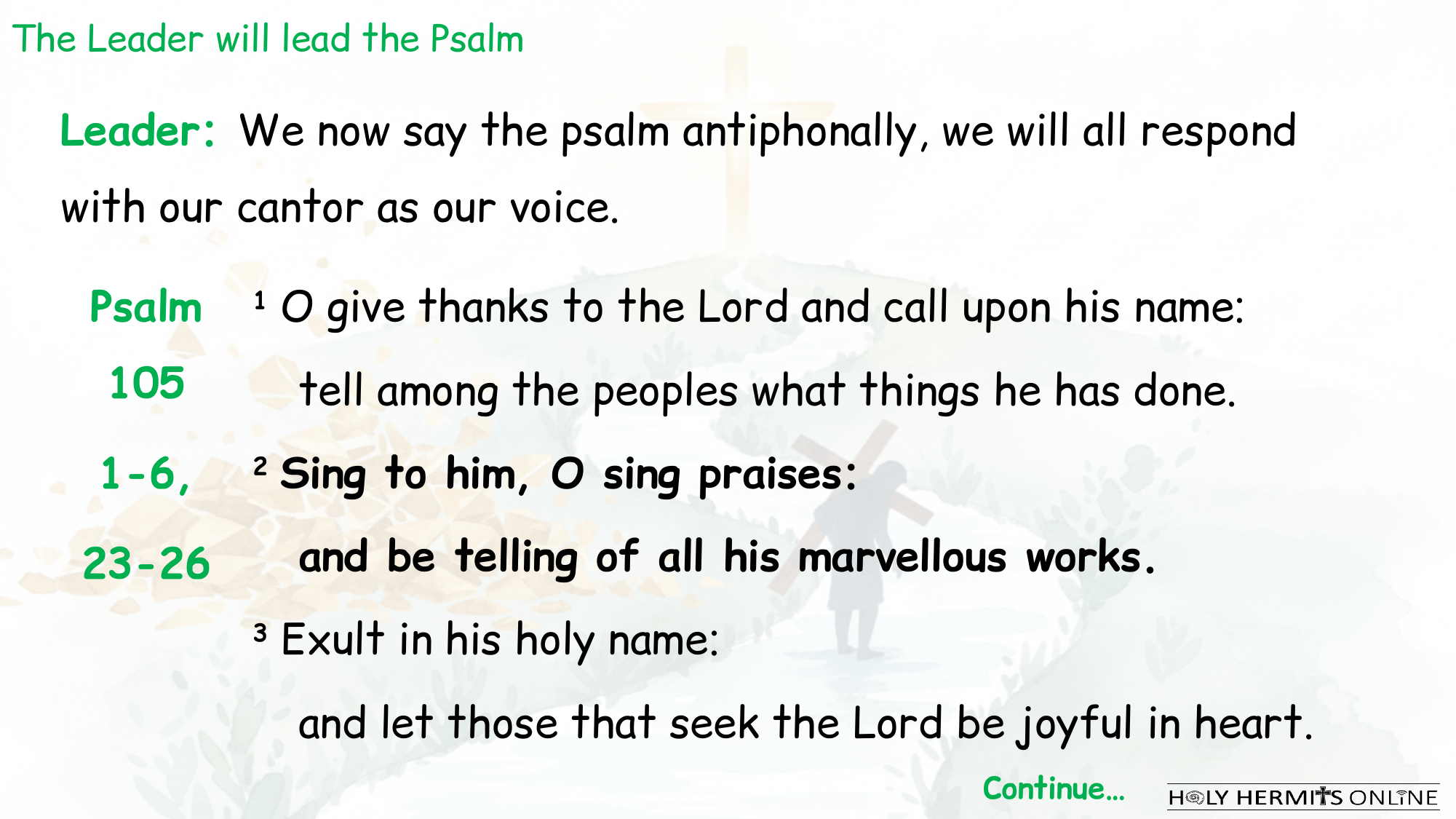

The Leader will lead the Psalm
Leader: We now say the psalm antiphonally, we will all respond with our cantor as our voice.
Psalm 105
1-6,
23-26
1 O give thanks to the Lord and call upon his name:
tell among the peoples what things he has done.
2 Sing to him, O sing praises:
and be telling of all his marvellous works.
3 Exult in his holy name:
and let those that seek the Lord be joyful in heart.
Continue…